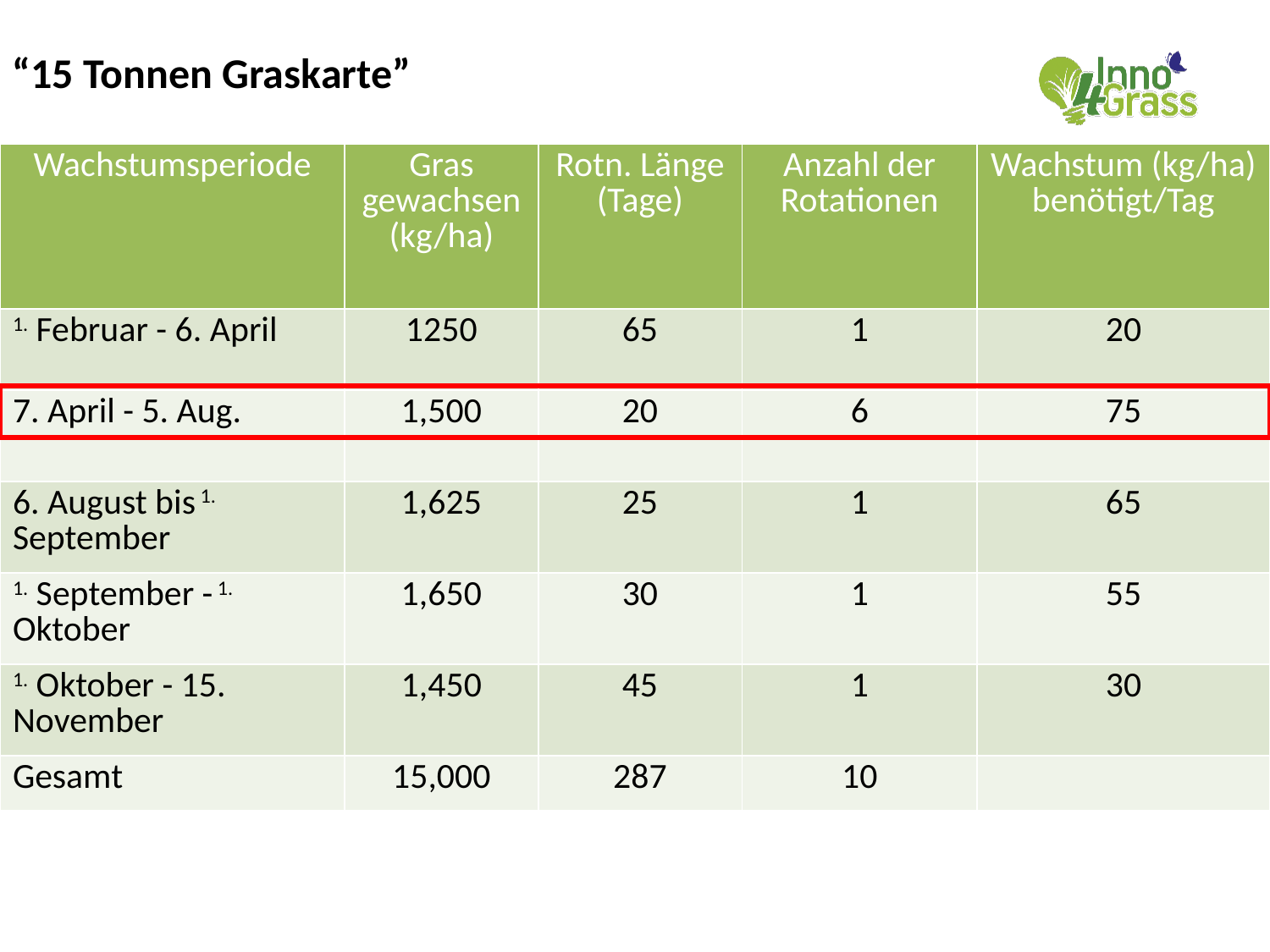

“15 Tonnen Graskarte”
| Wachstumsperiode | Gras gewachsen (kg/ha) | Rotn. Länge (Tage) | Anzahl der Rotationen | Wachstum (kg/ha) benötigt/Tag |
| --- | --- | --- | --- | --- |
| 1. Februar - 6. April | 1250 | 65 | 1 | 20 |
| 7. April - 5. Aug. | 1,500 | 20 | 6 | 75 |
| 6. August bis 1. September | 1,625 | 25 | 1 | 65 |
| 1. September - 1. Oktober | 1,650 | 30 | 1 | 55 |
| 1. Oktober - 15. November | 1,450 | 45 | 1 | 30 |
| Gesamt | 15,000 | 287 | 10 |  |